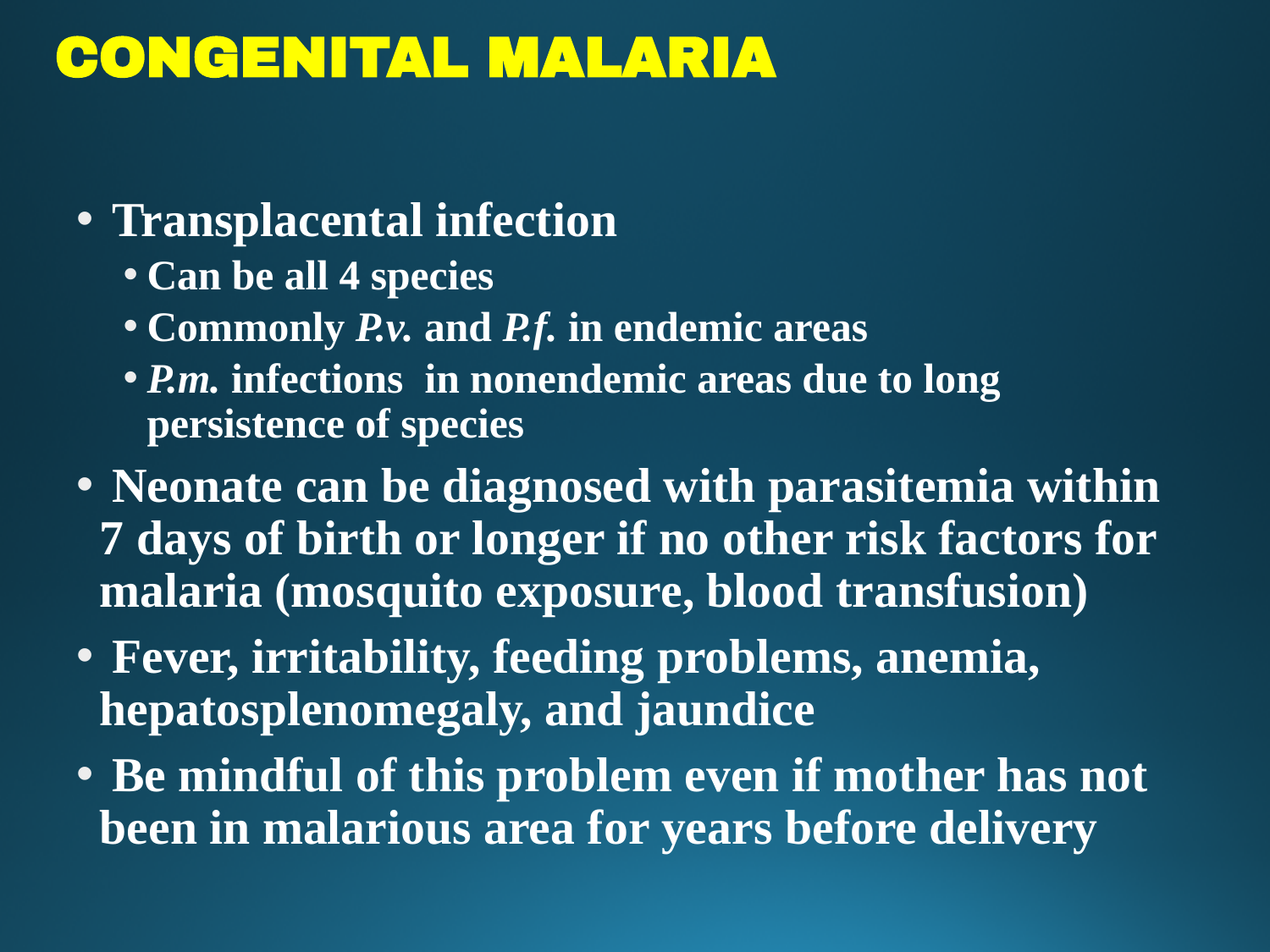

# CONGENITAL MALARIA

 Transplacental infection
Can be all 4 species
Commonly P.v. and P.f. in endemic areas
P.m. infections  in nonendemic areas due to long persistence of species
 Neonate can be diagnosed with parasitemia within  7 days of birth or longer if no other risk factors for malaria (mosquito exposure, blood transfusion)
 Fever, irritability, feeding problems, anemia, hepatosplenomegaly, and jaundice
 Be mindful of this problem even if mother has not been in malarious area for years before delivery